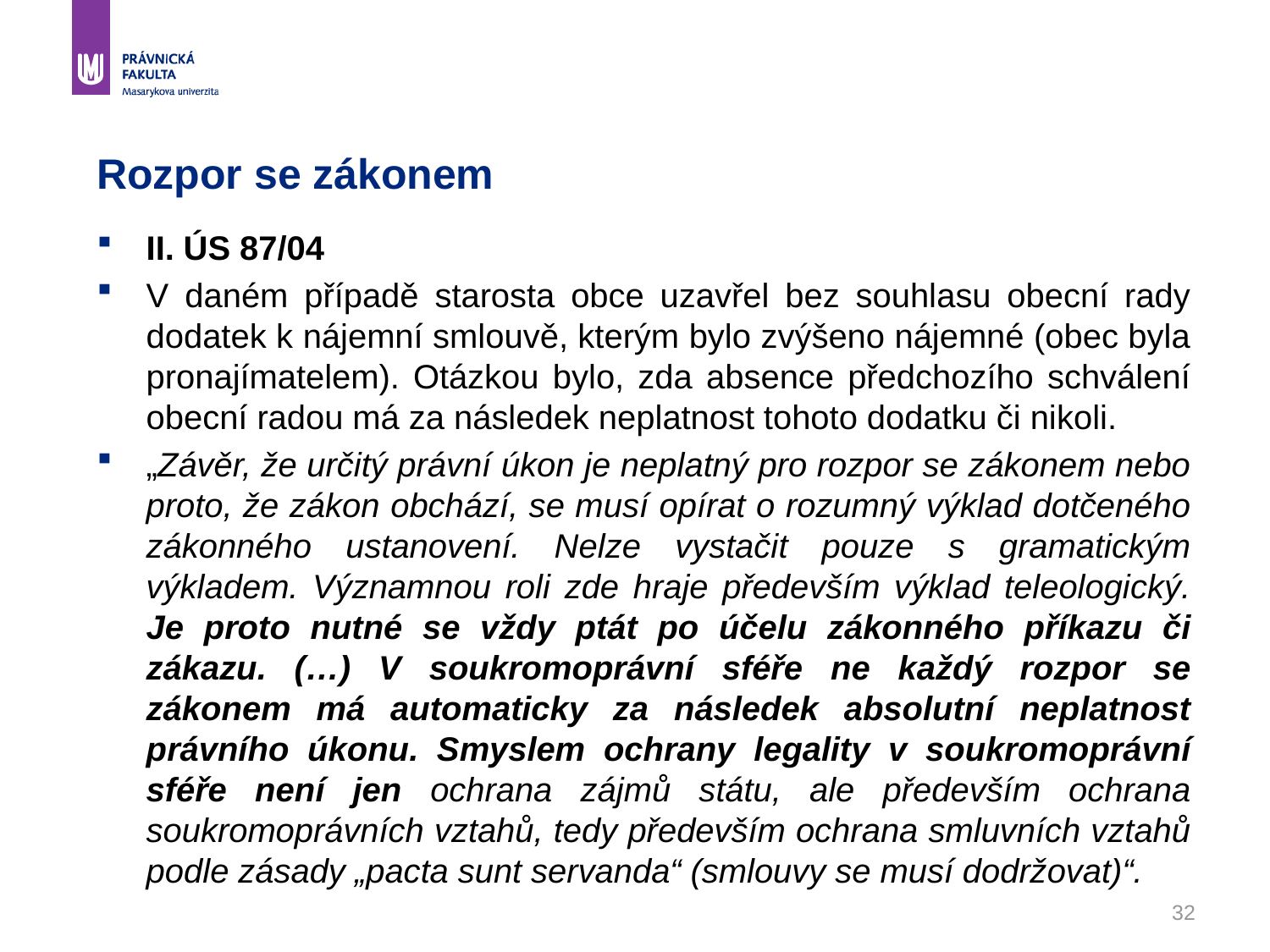

# Rozpor se zákonem
II. ÚS 87/04
V daném případě starosta obce uzavřel bez souhlasu obecní rady dodatek k nájemní smlouvě, kterým bylo zvýšeno nájemné (obec byla pronajímatelem). Otázkou bylo, zda absence předchozího schválení obecní radou má za následek neplatnost tohoto dodatku či nikoli.
„Závěr, že určitý právní úkon je neplatný pro rozpor se zákonem nebo proto, že zákon obchází, se musí opírat o rozumný výklad dotčeného zákonného ustanovení. Nelze vystačit pouze s gramatickým výkladem. Významnou roli zde hraje především výklad teleologický. Je proto nutné se vždy ptát po účelu zákonného příkazu či zákazu. (…) V soukromoprávní sféře ne každý rozpor se zákonem má automaticky za následek absolutní neplatnost právního úkonu. Smyslem ochrany legality v soukromoprávní sféře není jen ochrana zájmů státu, ale především ochrana soukromoprávních vztahů, tedy především ochrana smluvních vztahů podle zásady „pacta sunt servanda“ (smlouvy se musí dodržovat)“.
32